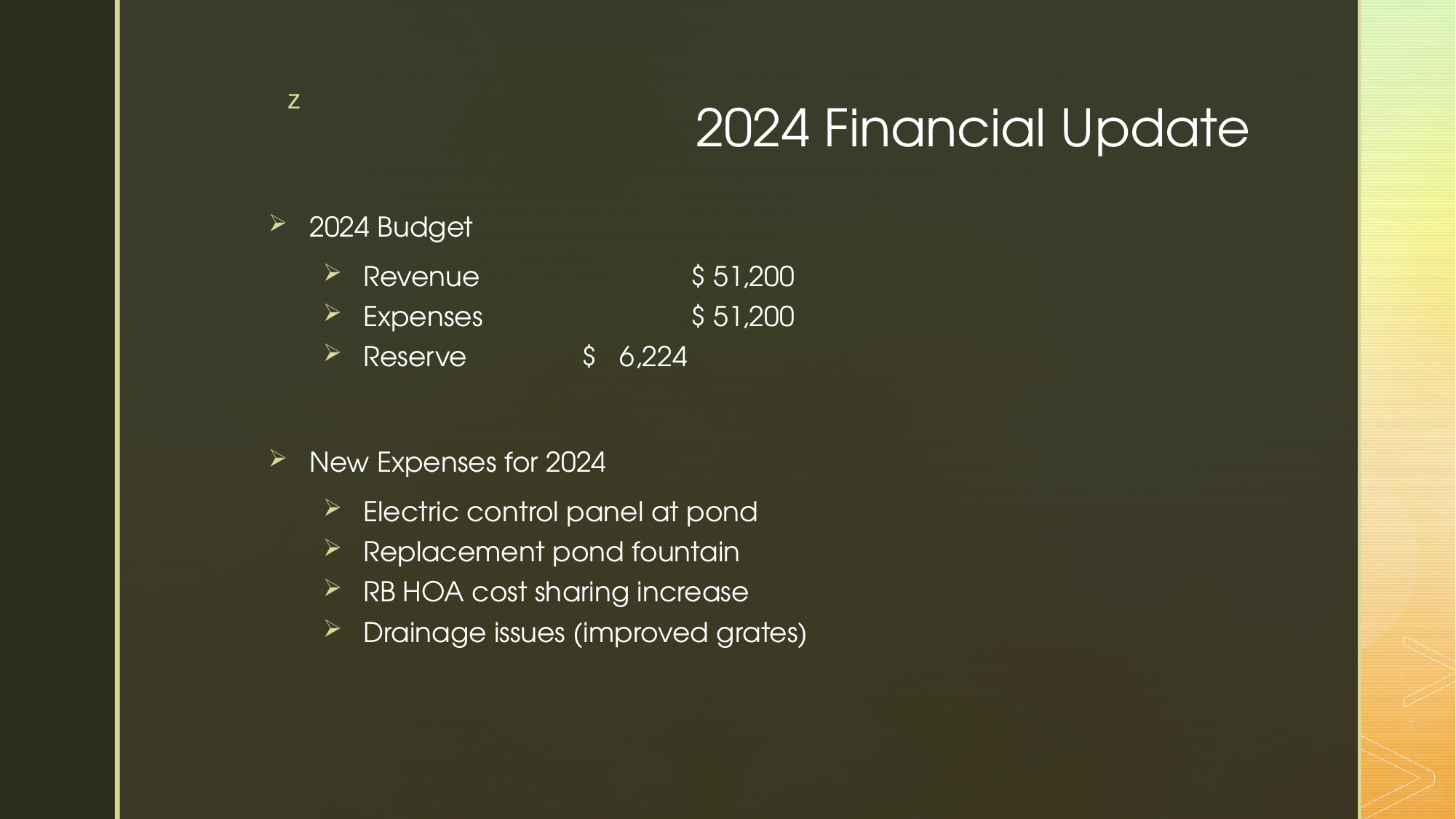

# 2024 Financial Update
2024 Budget
Revenue		$ 51,200
Expenses		$ 51,200
Reserve		$   6,224

New Expenses for 2024
Electric control panel at pond
Replacement pond fountain
RB HOA cost sharing increase
Drainage issues (improved grates)